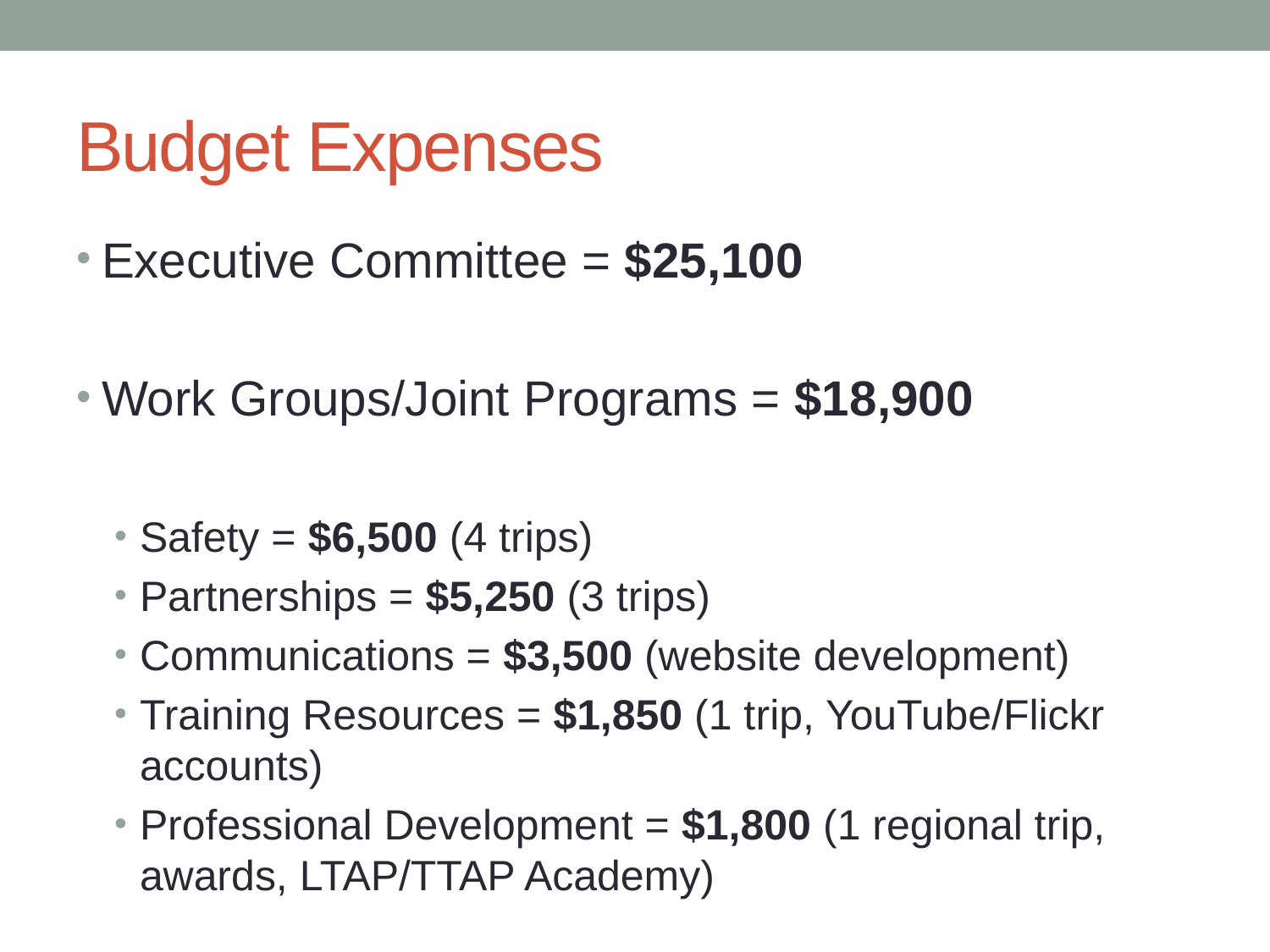

# Budget Expenses
Executive Committee = $25,100

Work Groups/Joint Programs = $18,900

Safety = $6,500 (4 trips)
Partnerships = $5,250 (3 trips)
Communications = $3,500 (website development)
Training Resources = $1,850 (1 trip, YouTube/Flickr accounts)
Professional Development = $1,800 (1 regional trip, awards, LTAP/TTAP Academy)